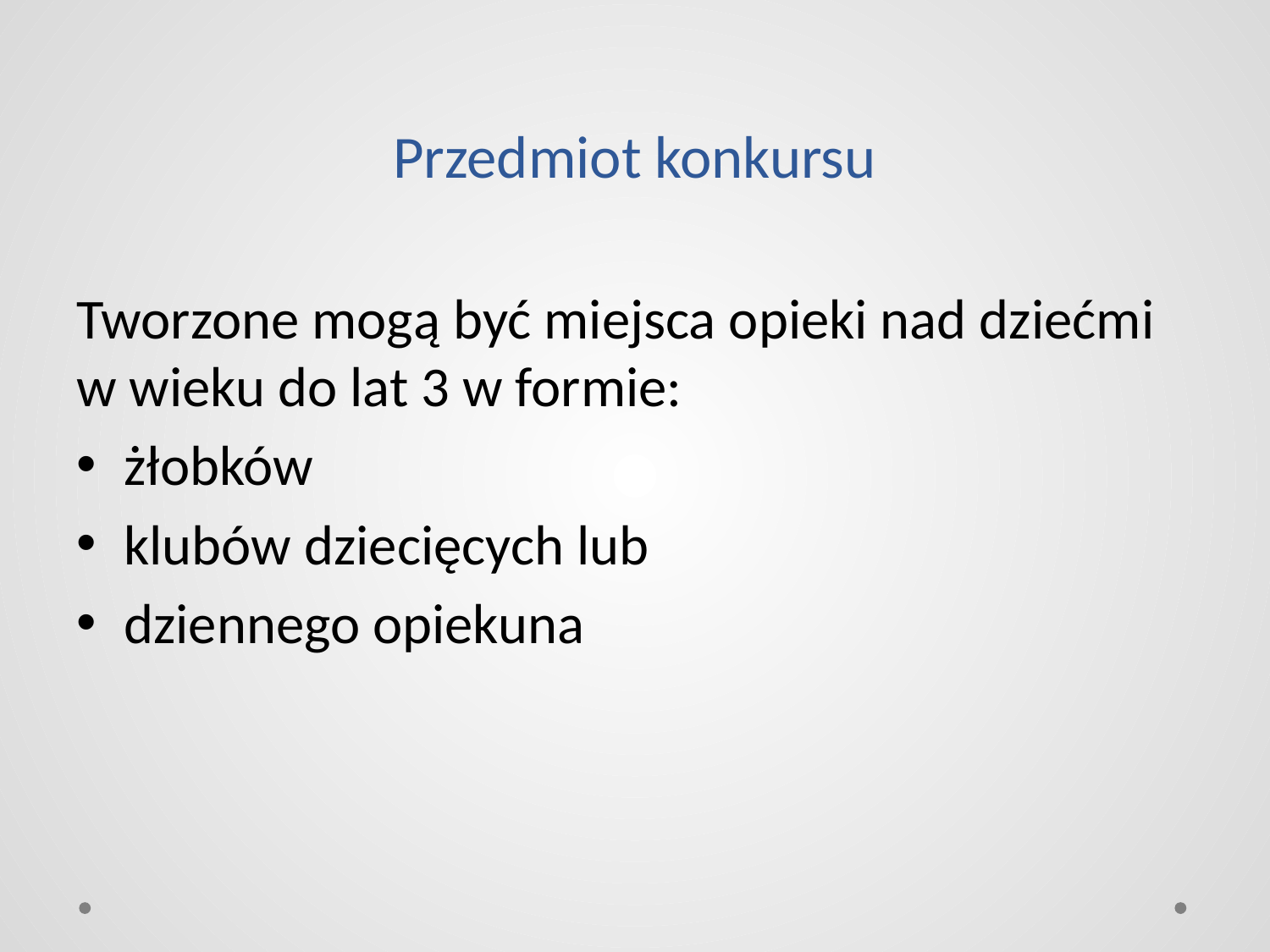

# Przedmiot konkursu
Tworzone mogą być miejsca opieki nad dziećmi w wieku do lat 3 w formie:
żłobków
klubów dziecięcych lub
dziennego opiekuna